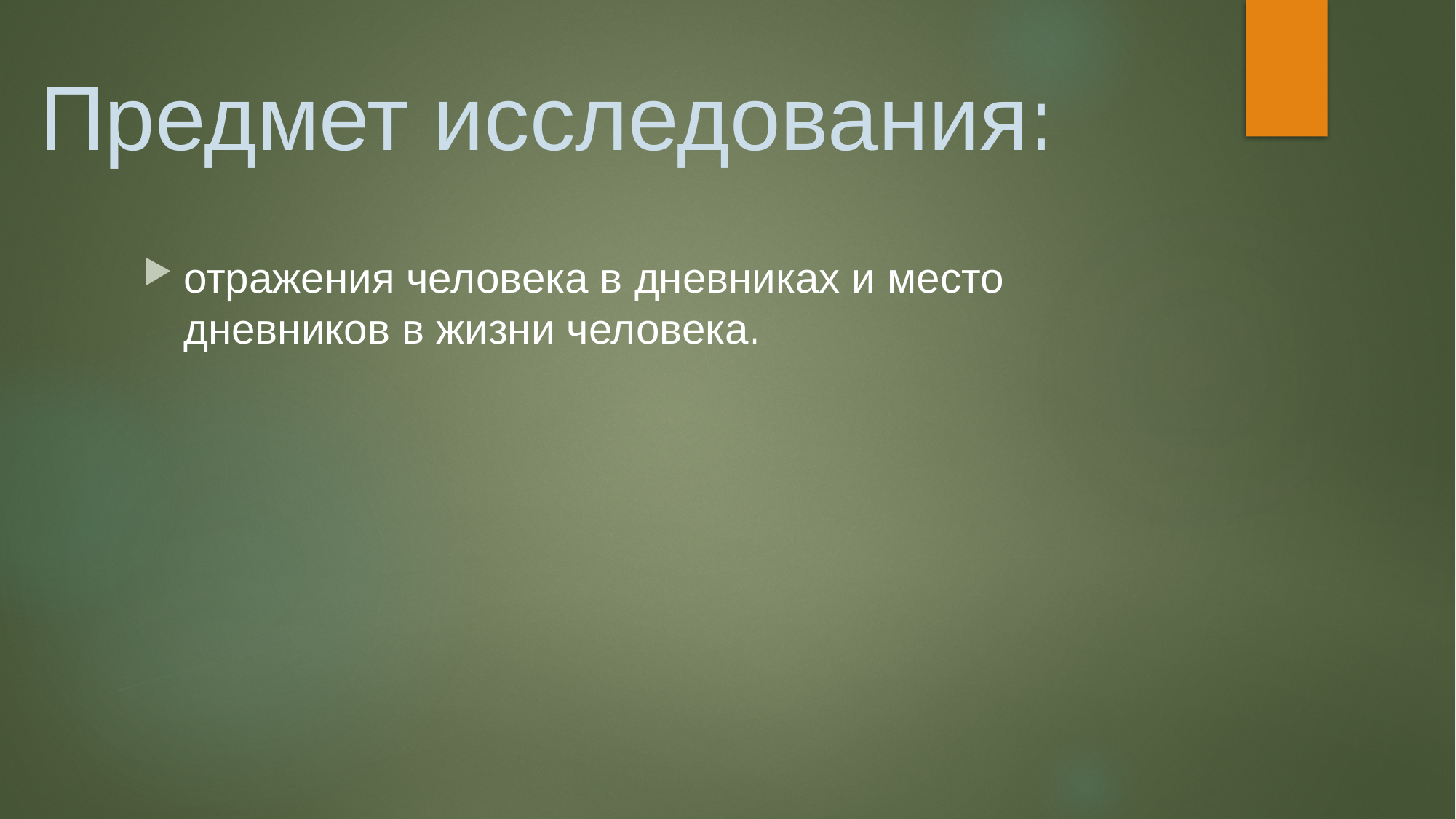

# Предмет исследования:
отражения человека в дневниках и место дневников в жизни человека.